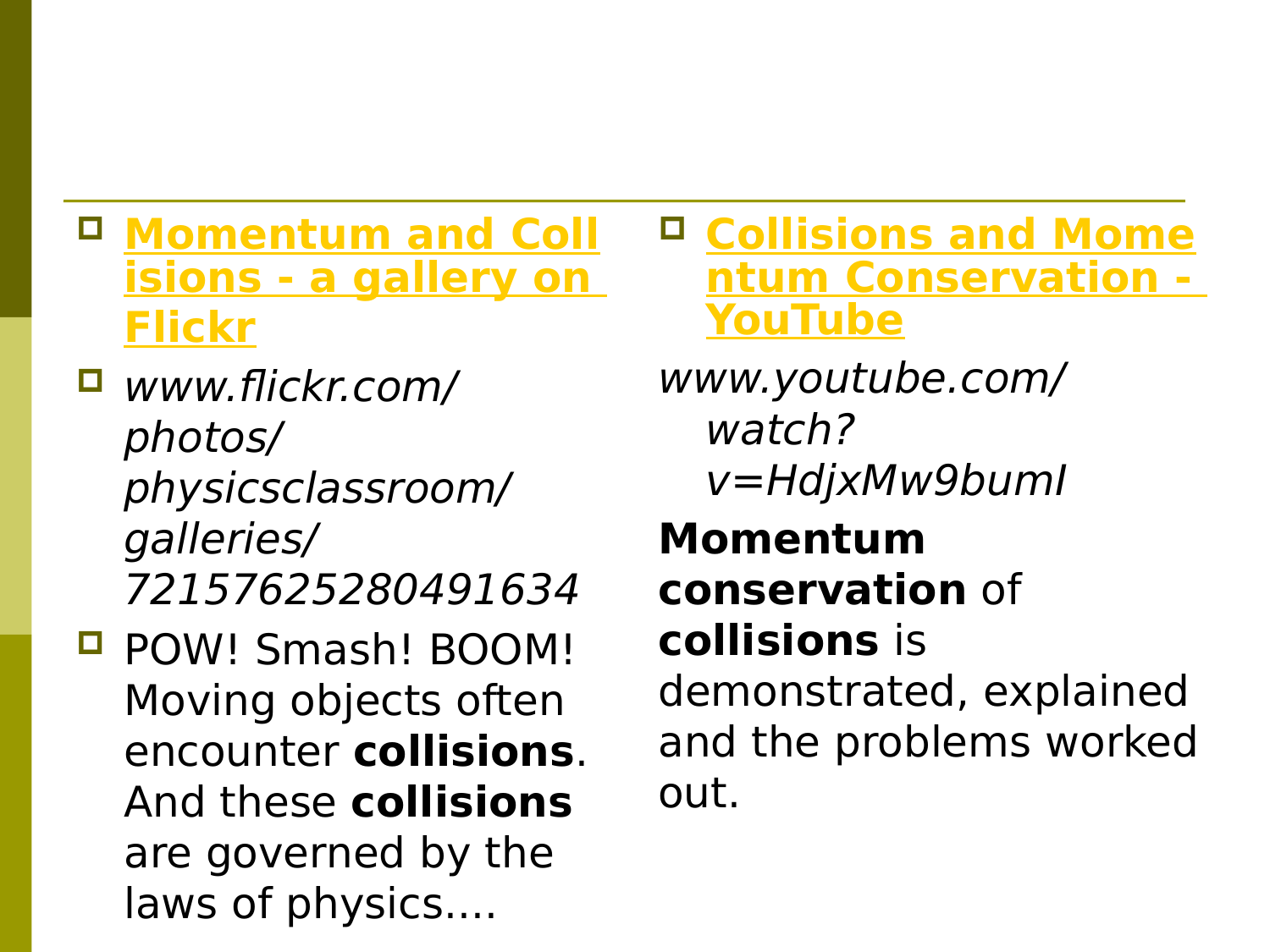

#
Momentum and Collisions - a gallery on Flickr
www.flickr.com/photos/physicsclassroom/galleries/72157625280491634
POW! Smash! BOOM! Moving objects often encounter collisions. And these collisions are governed by the laws of physics....

Collisions and Momentum Conservation - YouTube
www.youtube.com/watch?v=HdjxMw9bumI
Momentum conservation of collisions is demonstrated, explained and the problems worked out.